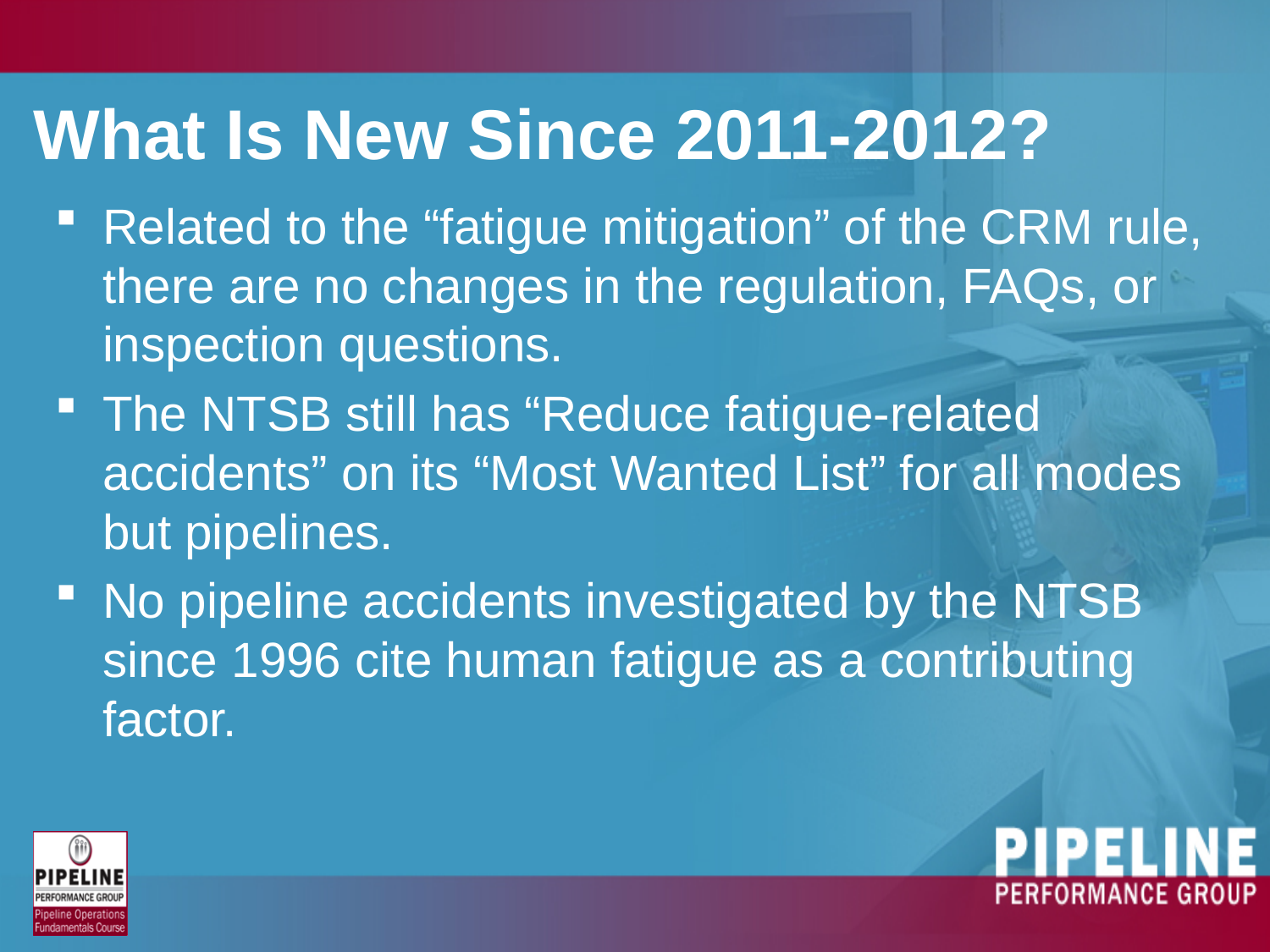

# What Is New Since 2011-2012?
Related to the “fatigue mitigation” of the CRM rule, there are no changes in the regulation, FAQs, or inspection questions.
The NTSB still has “Reduce fatigue-related accidents” on its “Most Wanted List” for all modes but pipelines.
No pipeline accidents investigated by the NTSB since 1996 cite human fatigue as a contributing factor.